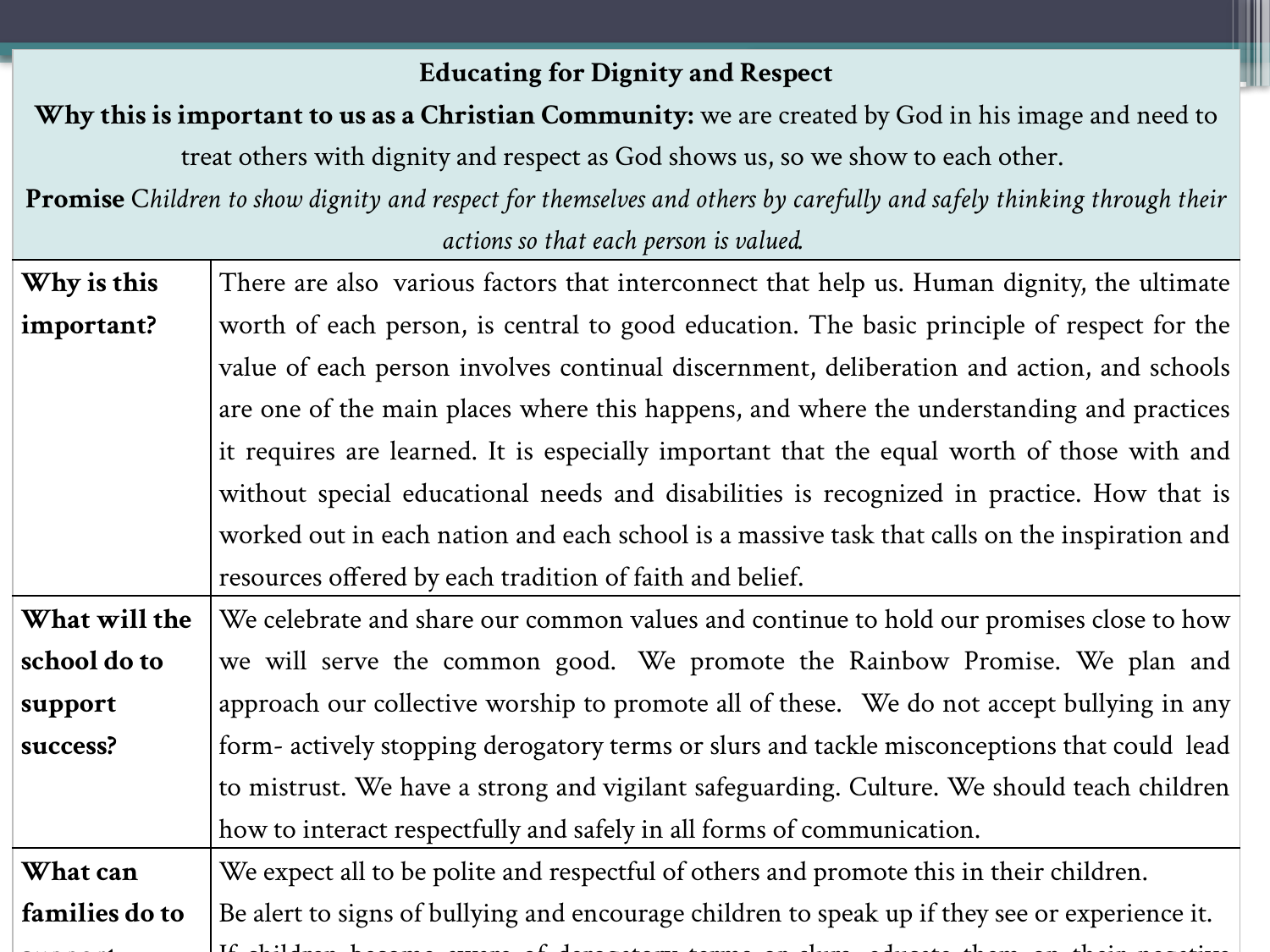

| Educating for Dignity and Respect Why this is important to us as a Christian Community: we are created by God in his image and need to treat others with dignity and respect as God shows us, so we show to each other.  Promise Children to show dignity and respect for themselves and others by carefully and safely thinking through their actions so that each person is valued. |  |
| --- | --- |
| Why is this important? | There are also  various factors that interconnect that help us. Human dignity, the ultimate worth of each person, is central to good education. The basic principle of respect for the value of each person involves continual discernment, deliberation and action, and schools are one of the main places where this happens, and where the understanding and practices it requires are learned. It is especially important that the equal worth of those with and without special educational needs and disabilities is recognized in practice. How that is worked out in each nation and each school is a massive task that calls on the inspiration and resources offered by each tradition of faith and belief. |
| What will the school do to support success? | We celebrate and share our common values and continue to hold our promises close to how we will serve the common good.  We promote the Rainbow Promise. We plan and approach our collective worship to promote all of these.   We do not accept bullying in any form- actively stopping derogatory terms or slurs and tackle misconceptions that could  lead to mistrust. We have a strong and vigilant safeguarding. Culture. We should teach children how to interact respectfully and safely in all forms of communication. |
| What can families do to support success? | We expect all to be polite and respectful of others and promote this in their children.  Be alert to signs of bullying and encourage children to speak up if they see or experience it. If children become aware of derogatory terms or slurs, educate them on their negative impact upon others |